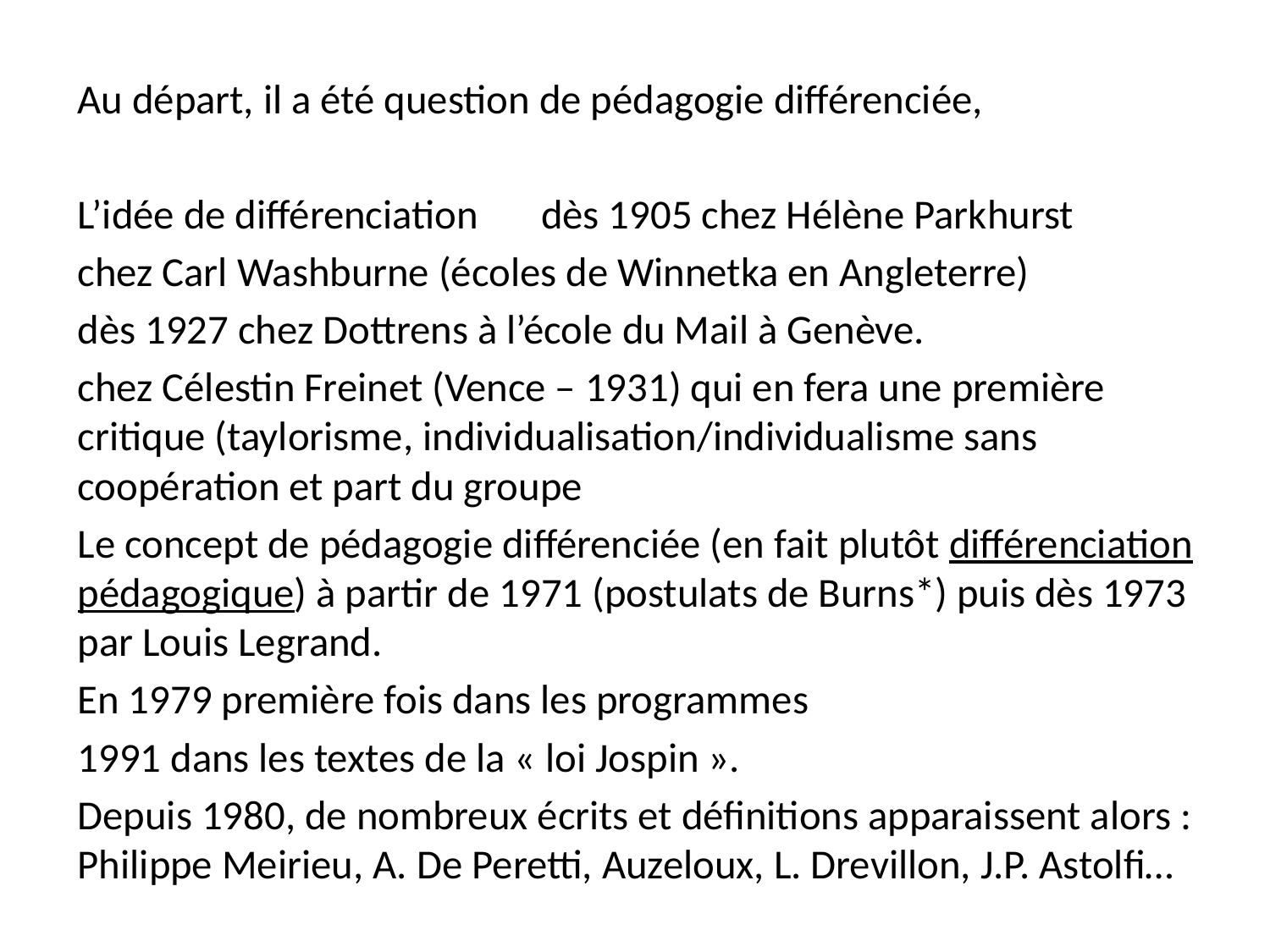

Au départ, il a été question de pédagogie différenciée,

L’idée de différenciation 	dès 1905 chez Hélène Parkhurst
chez Carl Washburne (écoles de Winnetka en Angleterre)
dès 1927 chez Dottrens à l’école du Mail à Genève.
chez Célestin Freinet (Vence – 1931) qui en fera une première critique (taylorisme, individualisation/individualisme sans coopération et part du groupe
Le concept de pédagogie différenciée (en fait plutôt différenciation pédagogique) à partir de 1971 (postulats de Burns*) puis dès 1973 par Louis Legrand.
En 1979 première fois dans les programmes
1991 dans les textes de la « loi Jospin ».
Depuis 1980, de nombreux écrits et définitions apparaissent alors : Philippe Meirieu, A. De Peretti, Auzeloux, L. Drevillon, J.P. Astolfi…